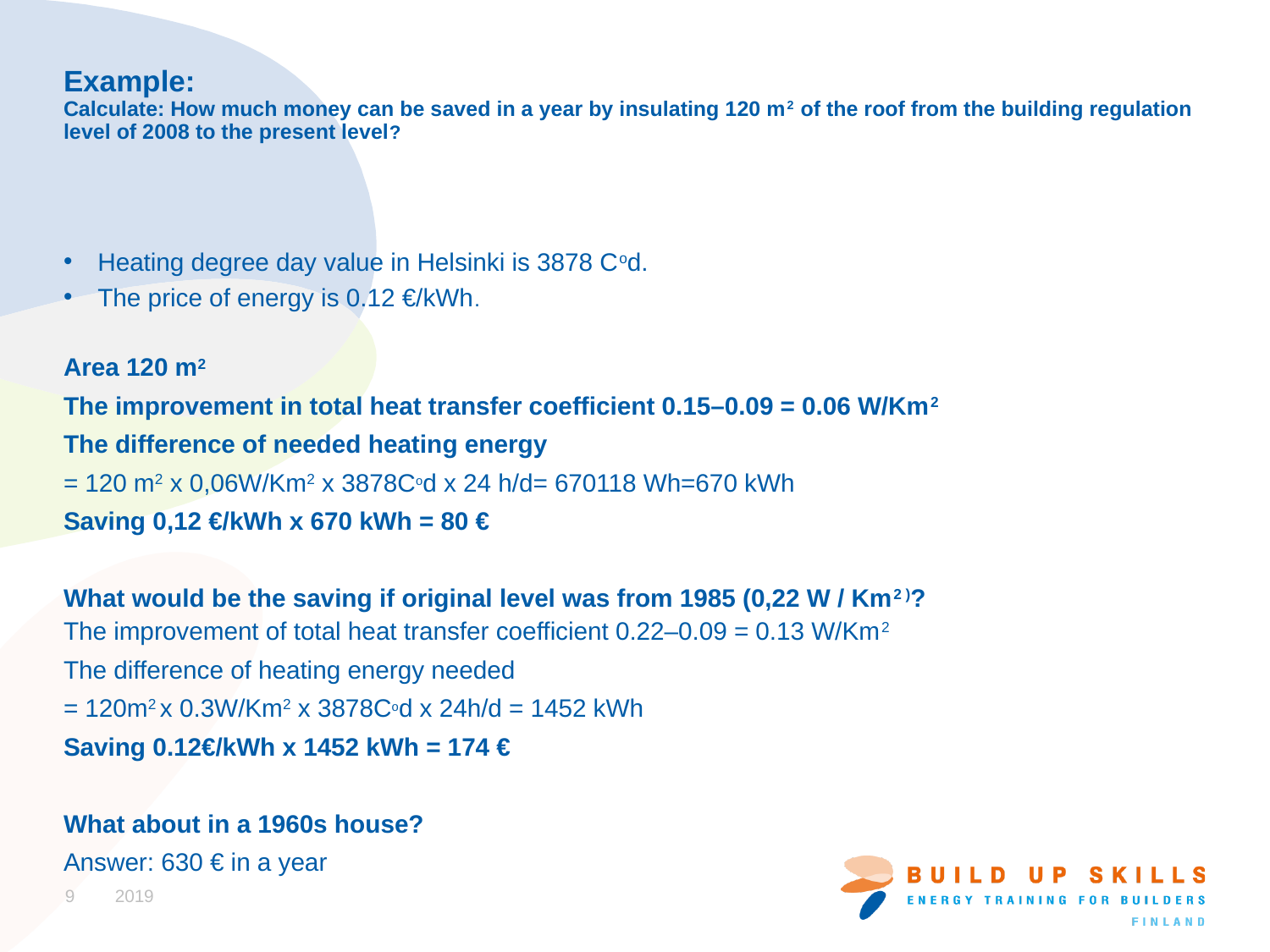

# Example: Calculate: How much money can be saved in a year by insulating 120 m2  of the roof from the building regulation level of 2008 to the present level?
Heating degree day value in Helsinki is 3878 Cod.
The price of energy is 0.12 €/kWh.

Area 120 m2
The improvement in total heat transfer coefficient 0.15–0.09 = 0.06 W/Km2
The difference of needed heating energy
= 120 m2 x 0,06W/Km2 x 3878Cod x 24 h/d= 670118 Wh=670 kWh
Saving 0,12 €/kWh x 670 kWh = 80 €

What would be the saving if original level was from 1985 (0,22 W / Km2 )?
The improvement of total heat transfer coefficient 0.22–0.09 = 0.13 W/Km2
The difference of heating energy needed
= 120m2 x 0.3W/Km2 x 3878Cod x 24h/d = 1452 kWh
Saving 0.12€/kWh x 1452 kWh = 174 €

What about in a 1960s house?
Answer: 630 € in a year

9
2019